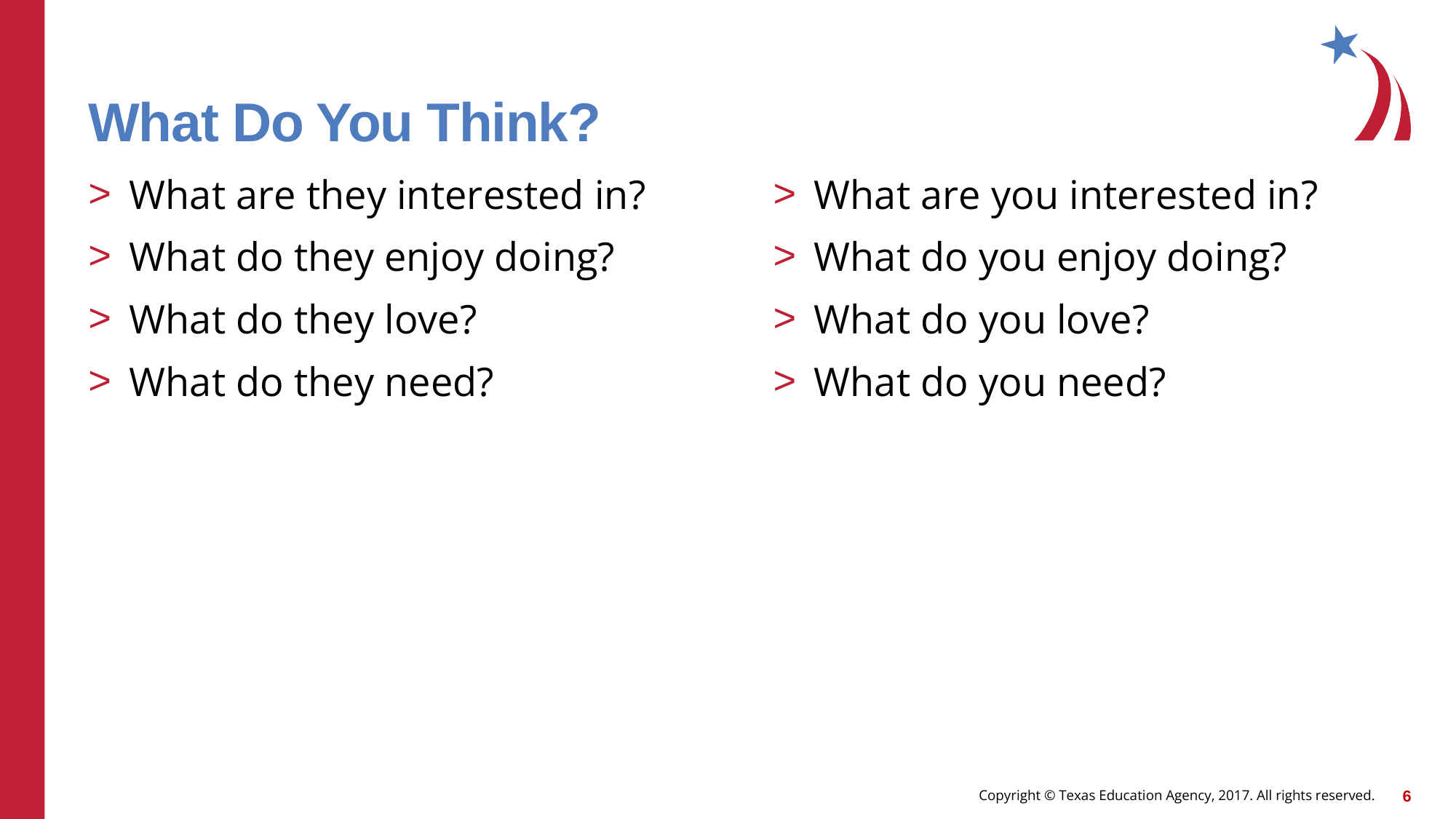

# What Do You Think?
What are they interested in?
What do they enjoy doing?
What do they love?
What do they need?

What are you interested in?
What do you enjoy doing?
What do you love?
What do you need?